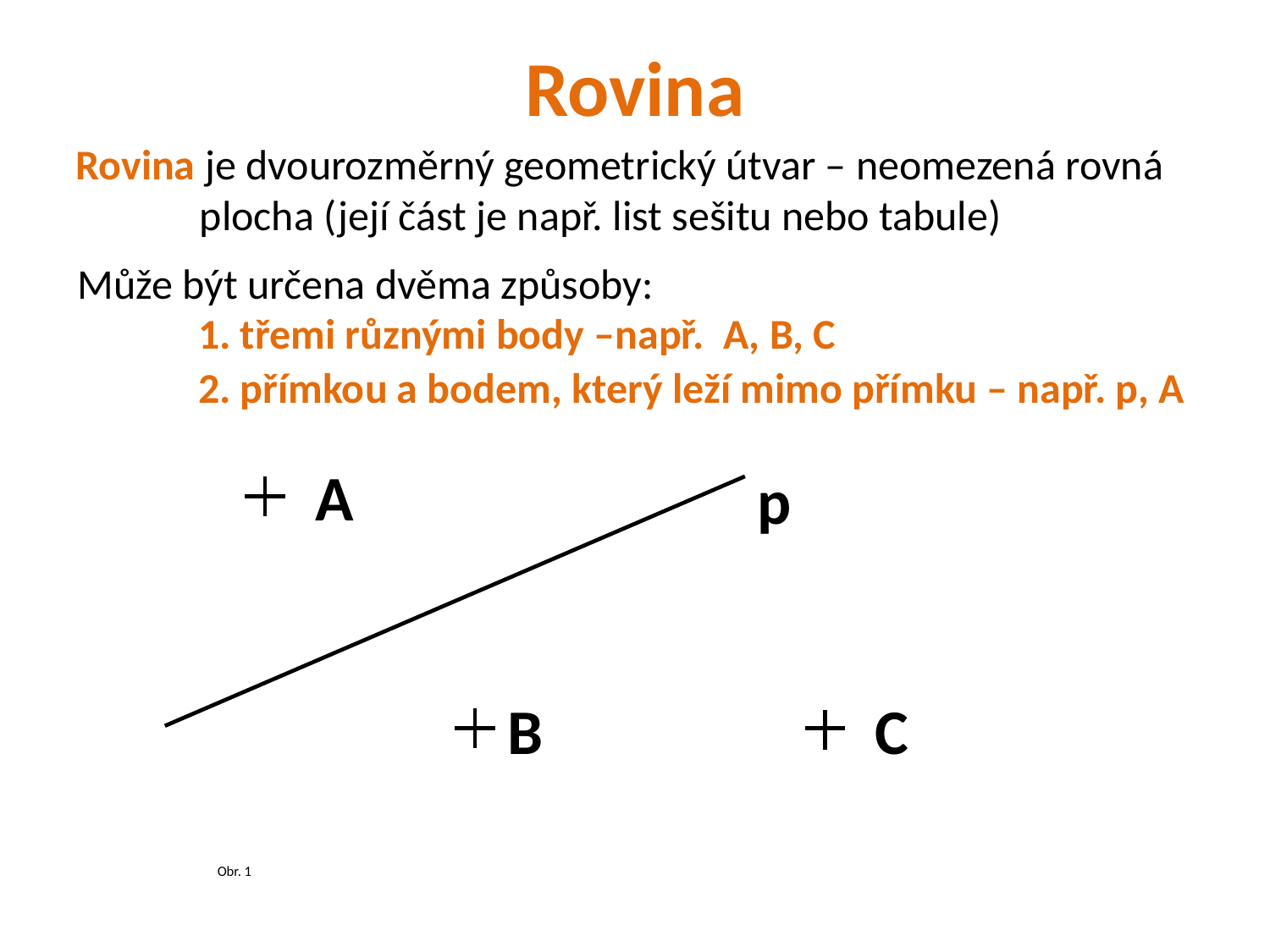

# Rovina
Rovina je dvourozměrný geometrický útvar – neomezená rovná
             plocha (její část je např. list sešitu nebo tabule)

Může být určena dvěma způsoby:
1. třemi různými body –např.  A, B, C

2. přímkou a bodem, který leží mimo přímku – např. p, A

A
p

B
C
Obr. 1